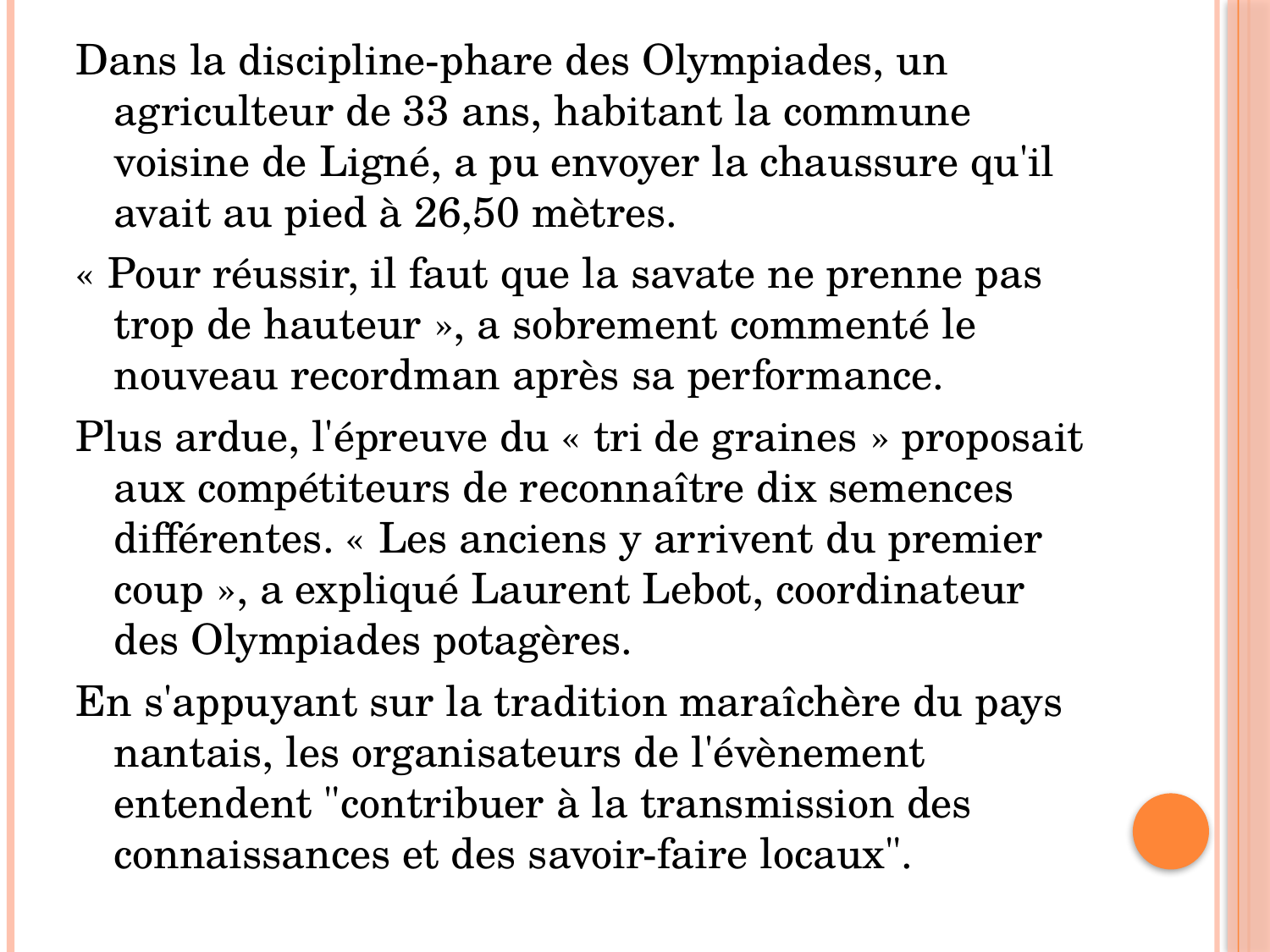

Dans la discipline-phare des Olympiades, un agriculteur de 33 ans, habitant la commune voisine de Ligné, a pu envoyer la chaussure qu'il avait au pied à 26,50 mètres.
« Pour réussir, il faut que la savate ne prenne pas trop de hauteur », a sobrement commenté le nouveau recordman après sa performance.
Plus ardue, l'épreuve du « tri de graines » proposait aux compétiteurs de reconnaître dix semences différentes. « Les anciens y arrivent du premier coup », a expliqué Laurent Lebot, coordinateur des Olympiades potagères.
En s'appuyant sur la tradition maraîchère du pays nantais, les organisateurs de l'évènement entendent "contribuer à la transmission des connaissances et des savoir-faire locaux".